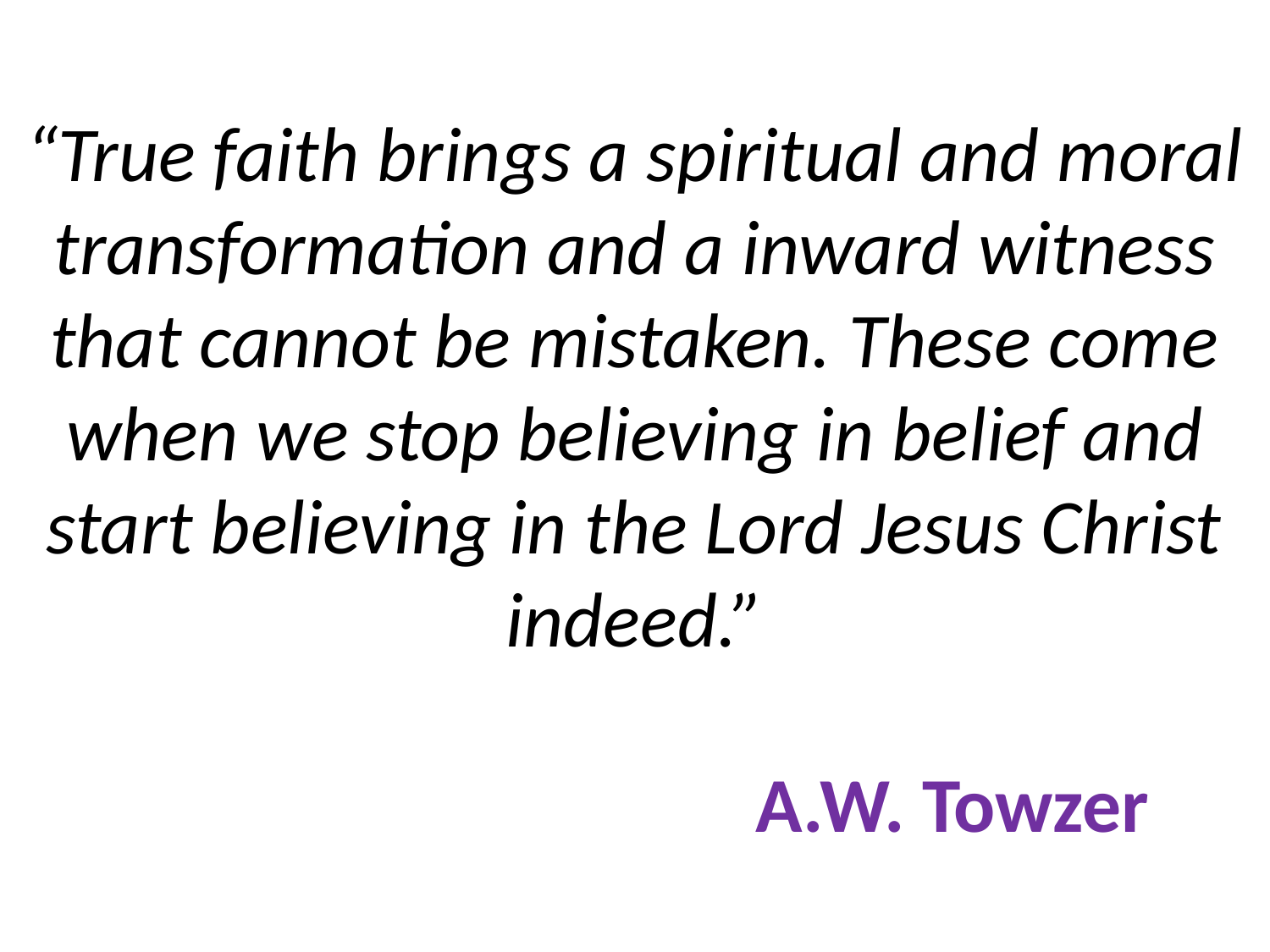

# “True faith brings a spiritual and moral transformation and a inward witness that cannot be mistaken. These come when we stop believing in belief and start believing in the Lord Jesus Christ indeed.” A.W. Towzer